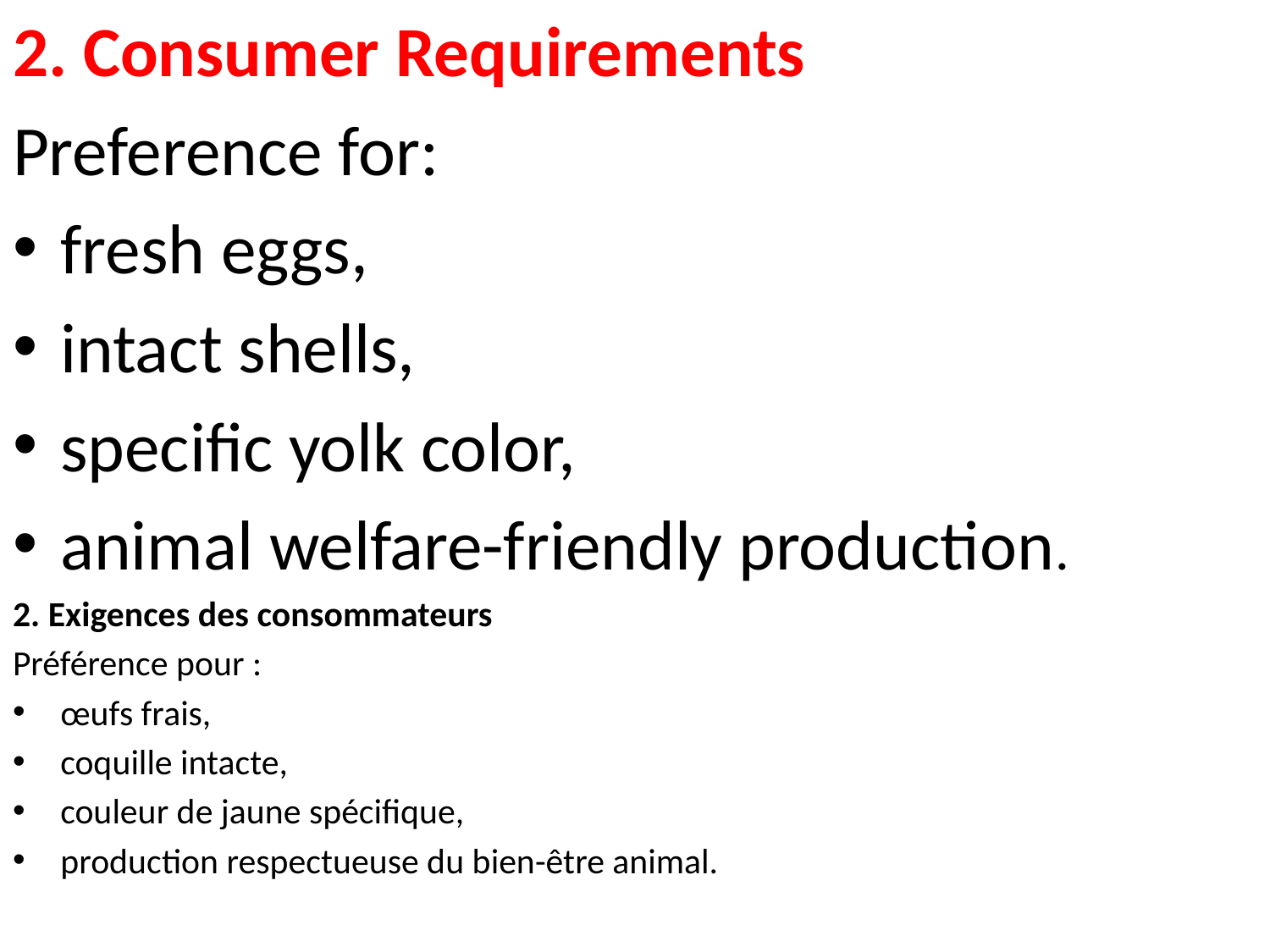

2. Consumer Requirements
Preference for:
fresh eggs,
intact shells,
specific yolk color,
animal welfare-friendly production.
2. Exigences des consommateurs
Préférence pour :
œufs frais,
coquille intacte,
couleur de jaune spécifique,
production respectueuse du bien-être animal.